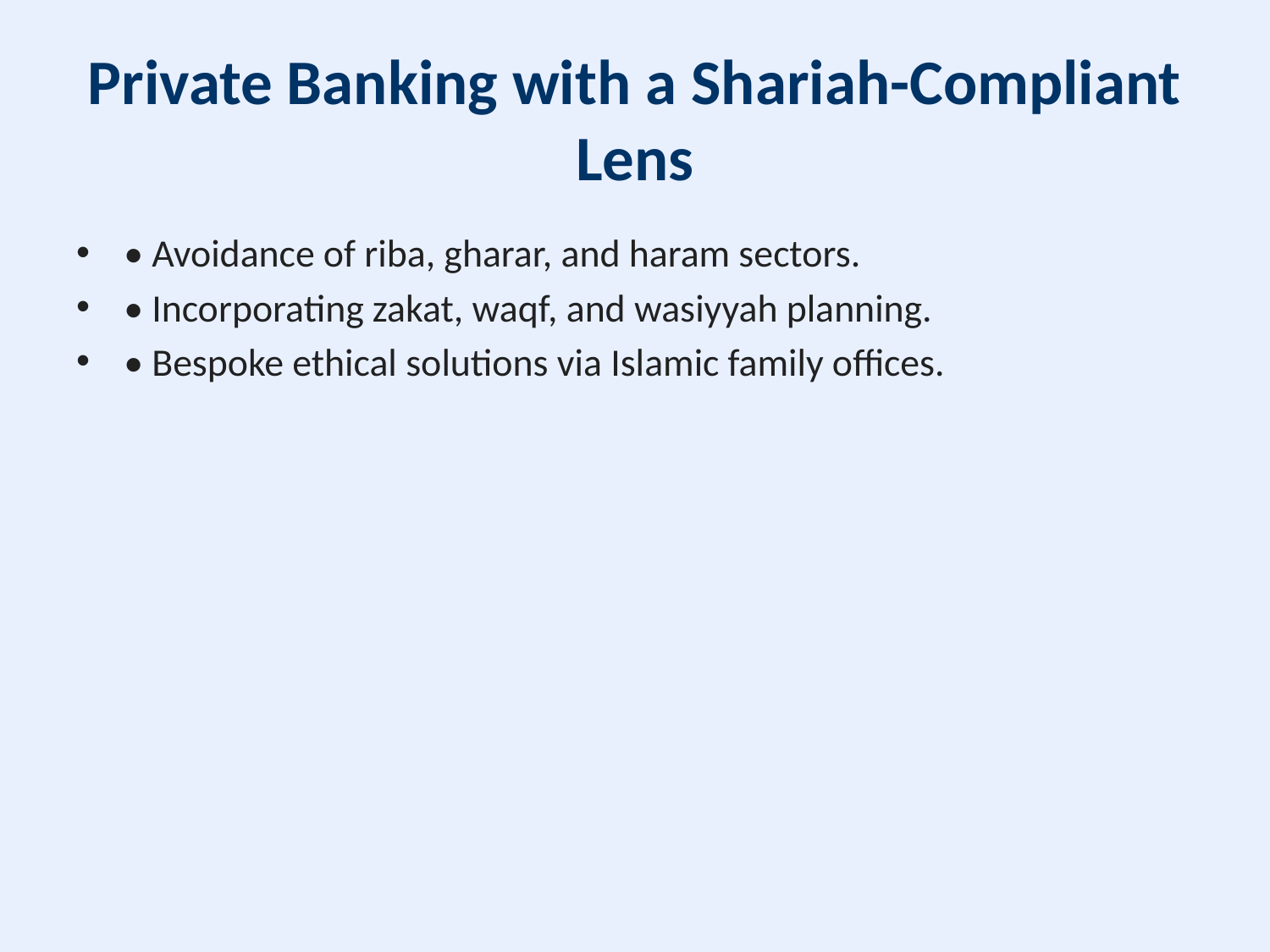

# Private Banking with a Shariah-Compliant Lens
• Avoidance of riba, gharar, and haram sectors.
• Incorporating zakat, waqf, and wasiyyah planning.
• Bespoke ethical solutions via Islamic family offices.